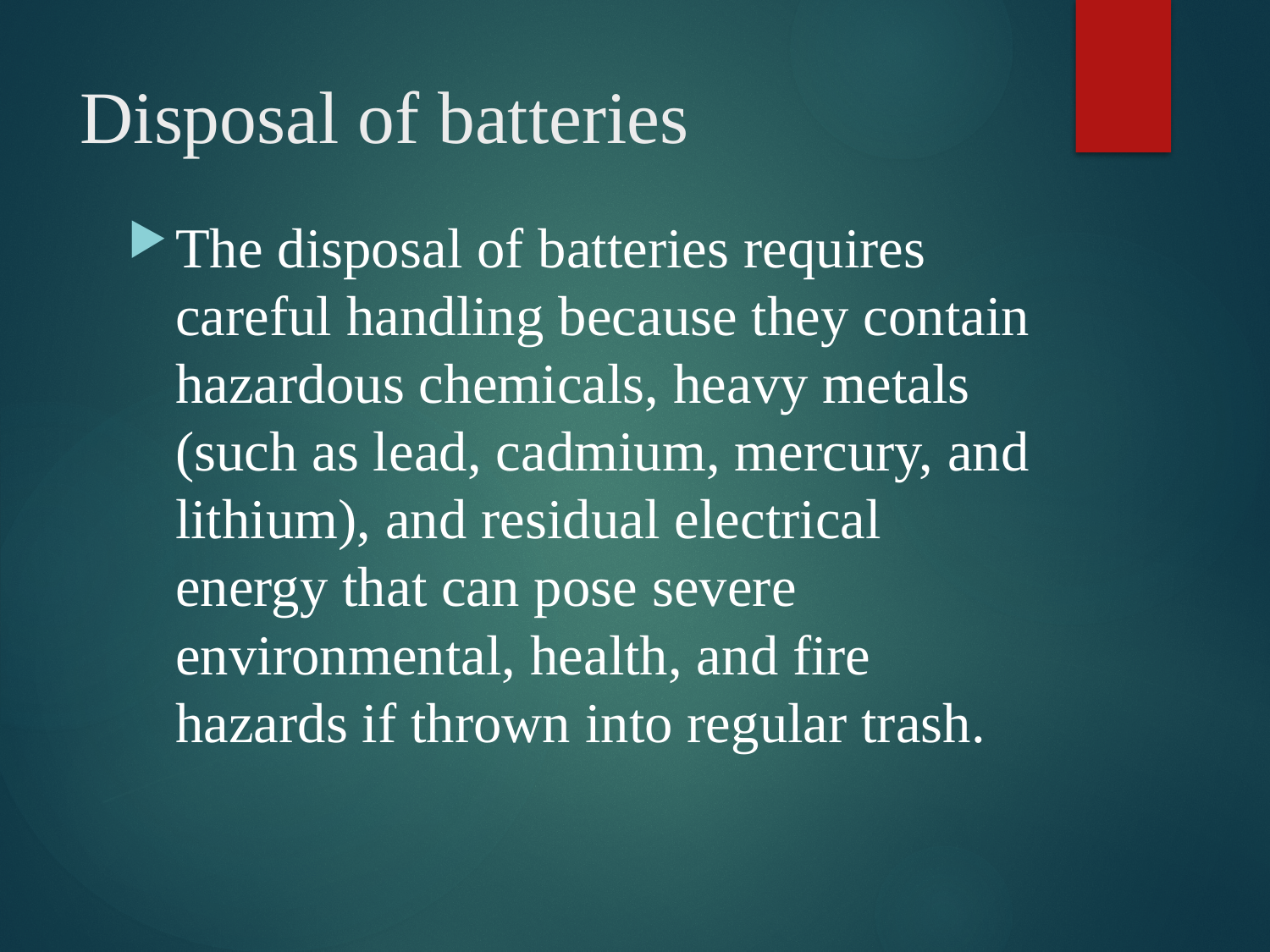

# Disposal of batteries
The disposal of batteries requires careful handling because they contain hazardous chemicals, heavy metals (such as lead, cadmium, mercury, and lithium), and residual electrical energy that can pose severe environmental, health, and fire hazards if thrown into regular trash.